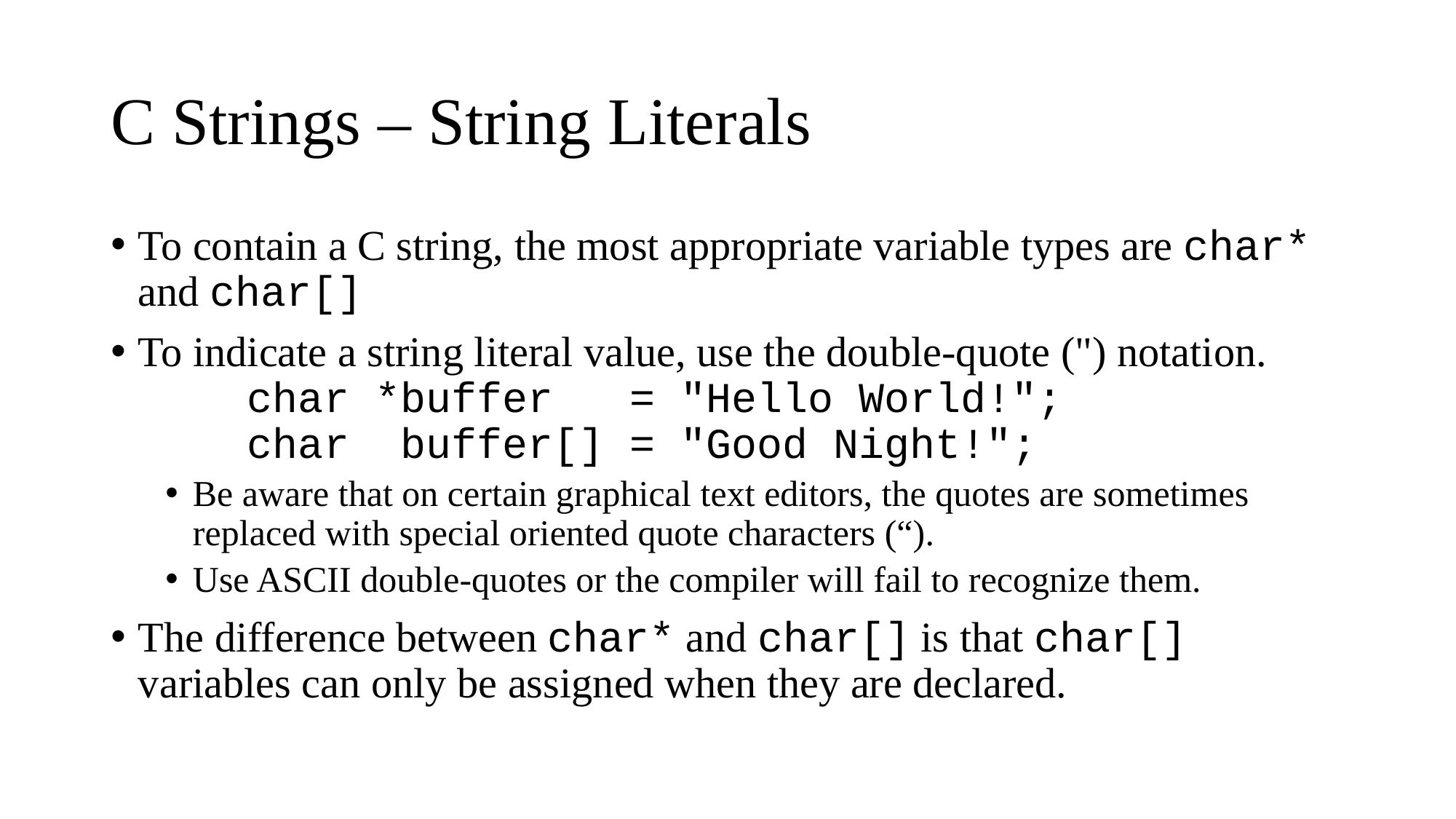

# C Strings – String Literals
To contain a C string, the most appropriate variable types are char* and char[]
To indicate a string literal value, use the double-quote (") notation.
	char *buffer   = "Hello World!";
	char  buffer[] = "Good Night!";
Be aware that on certain graphical text editors, the quotes are sometimes replaced with special oriented quote characters (“).
Use ASCII double-quotes or the compiler will fail to recognize them.
The difference between char* and char[] is that char[] variables can only be assigned when they are declared.